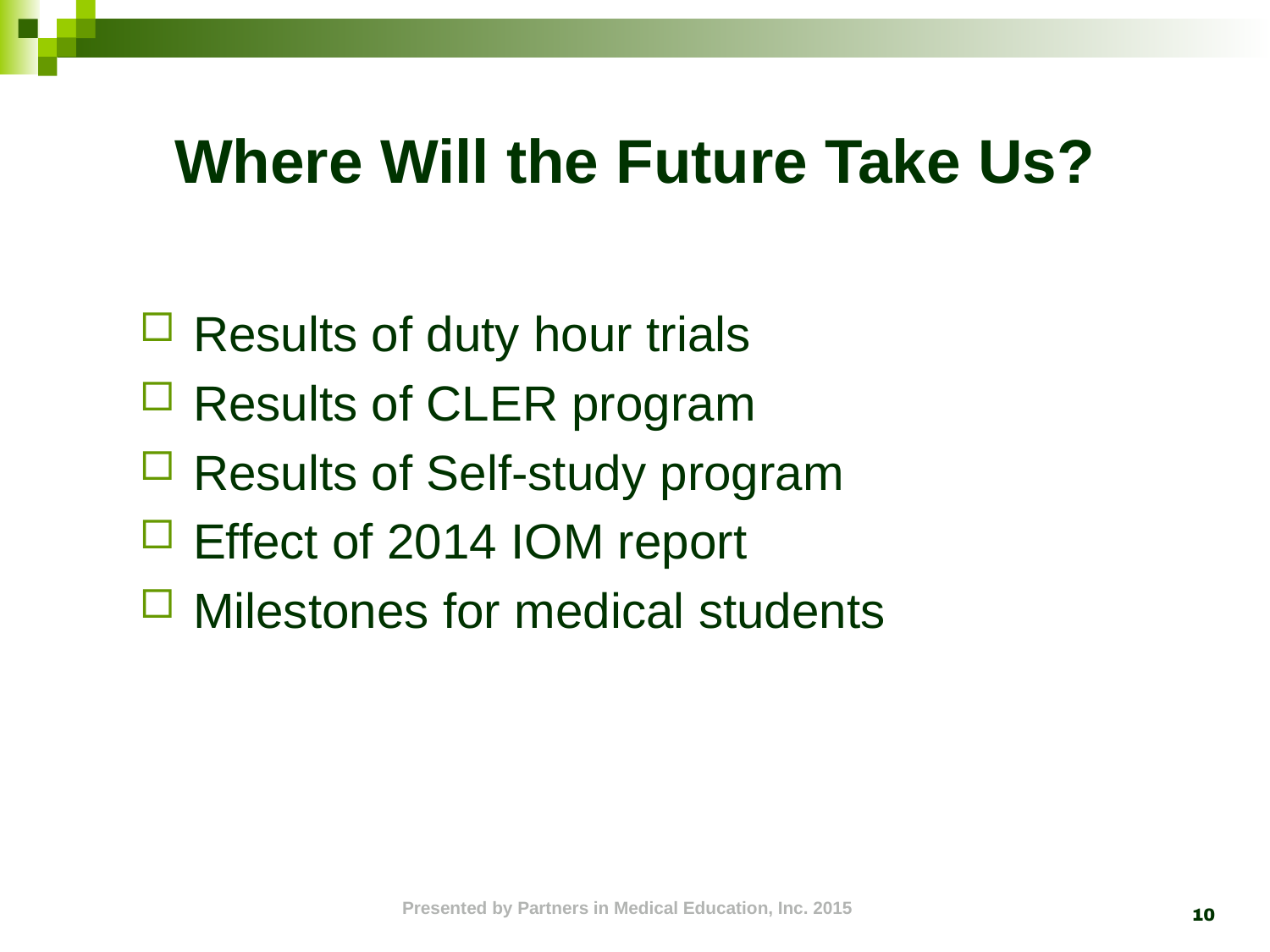

# Where Will the Future Take Us?
 Results of duty hour trials
 Results of CLER program
 Results of Self-study program
 Effect of 2014 IOM report
 Milestones for medical students

10
Presented by Partners in Medical Education, Inc. 2015